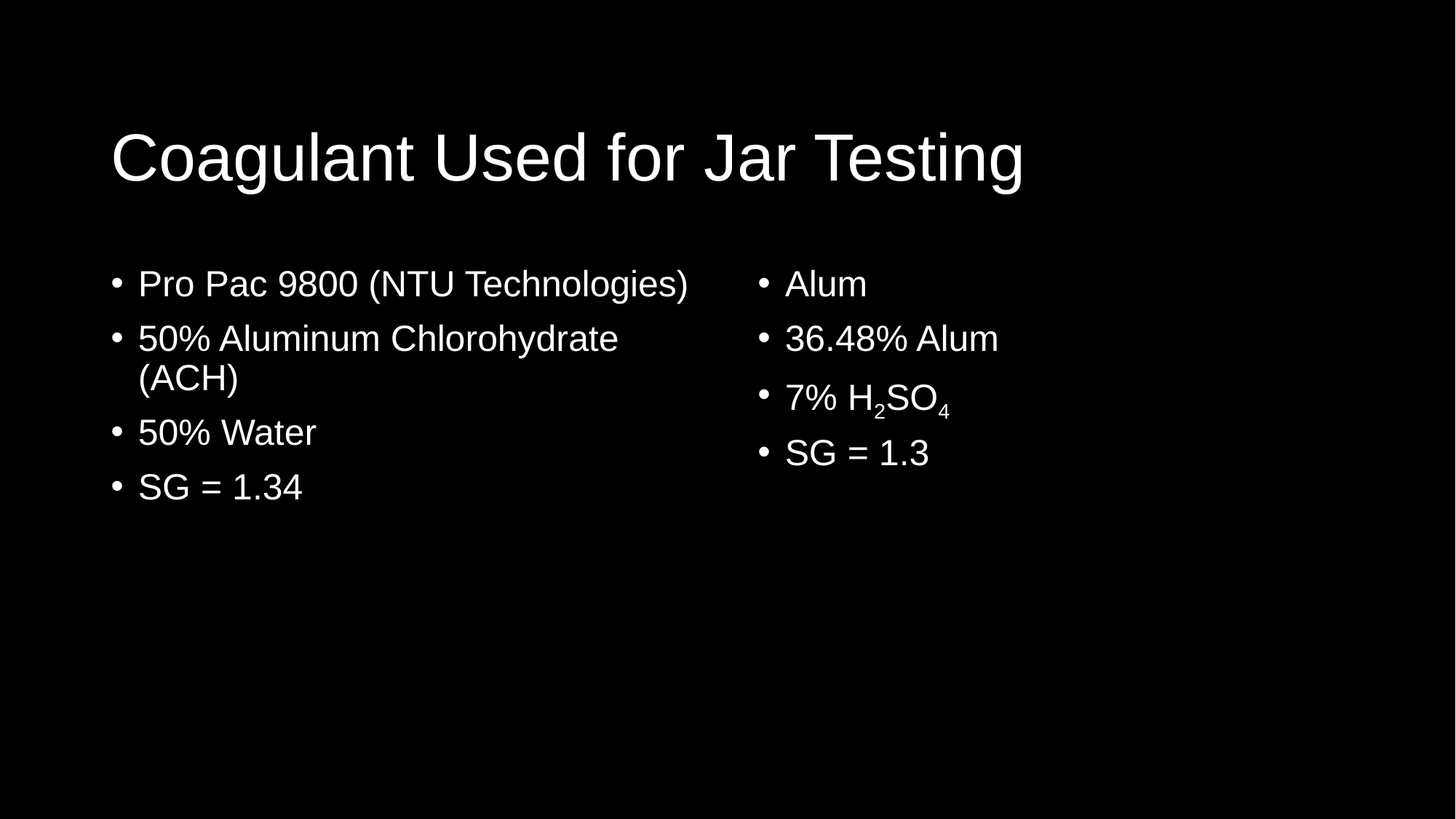

# Coagulant Used for Jar Testing
Pro Pac 9800 (NTU Technologies)
50% Aluminum Chlorohydrate (ACH)
50% Water
SG = 1.34

Alum
36.48% Alum
7% H2SO4
SG = 1.3